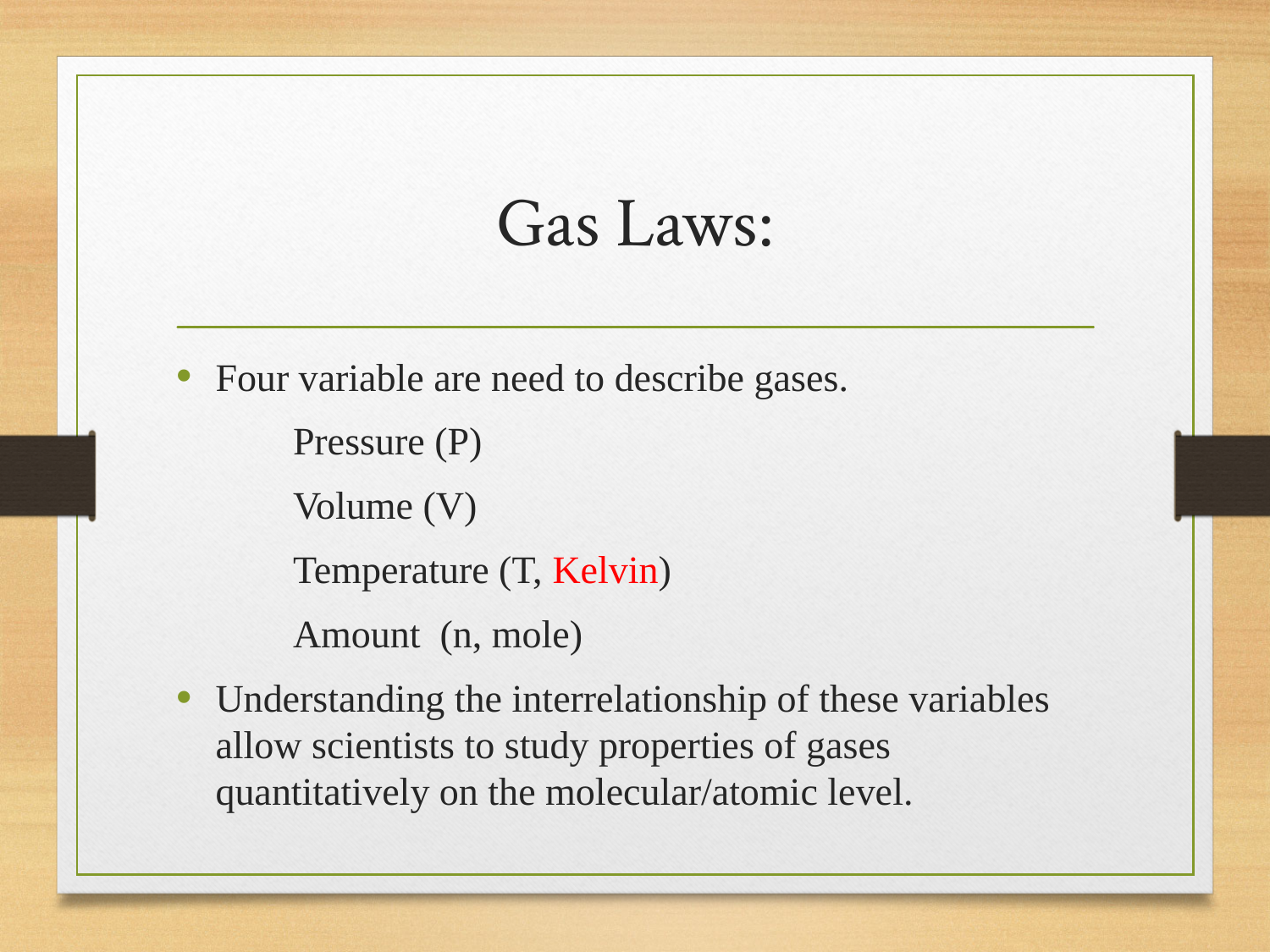

# Gas Laws:
Four variable are need to describe gases.
	Pressure (P)
	Volume (V)
	Temperature (T, Kelvin)
	Amount  (n, mole)
Understanding the interrelationship of these variables allow scientists to study properties of gases  quantitatively on the molecular/atomic level.